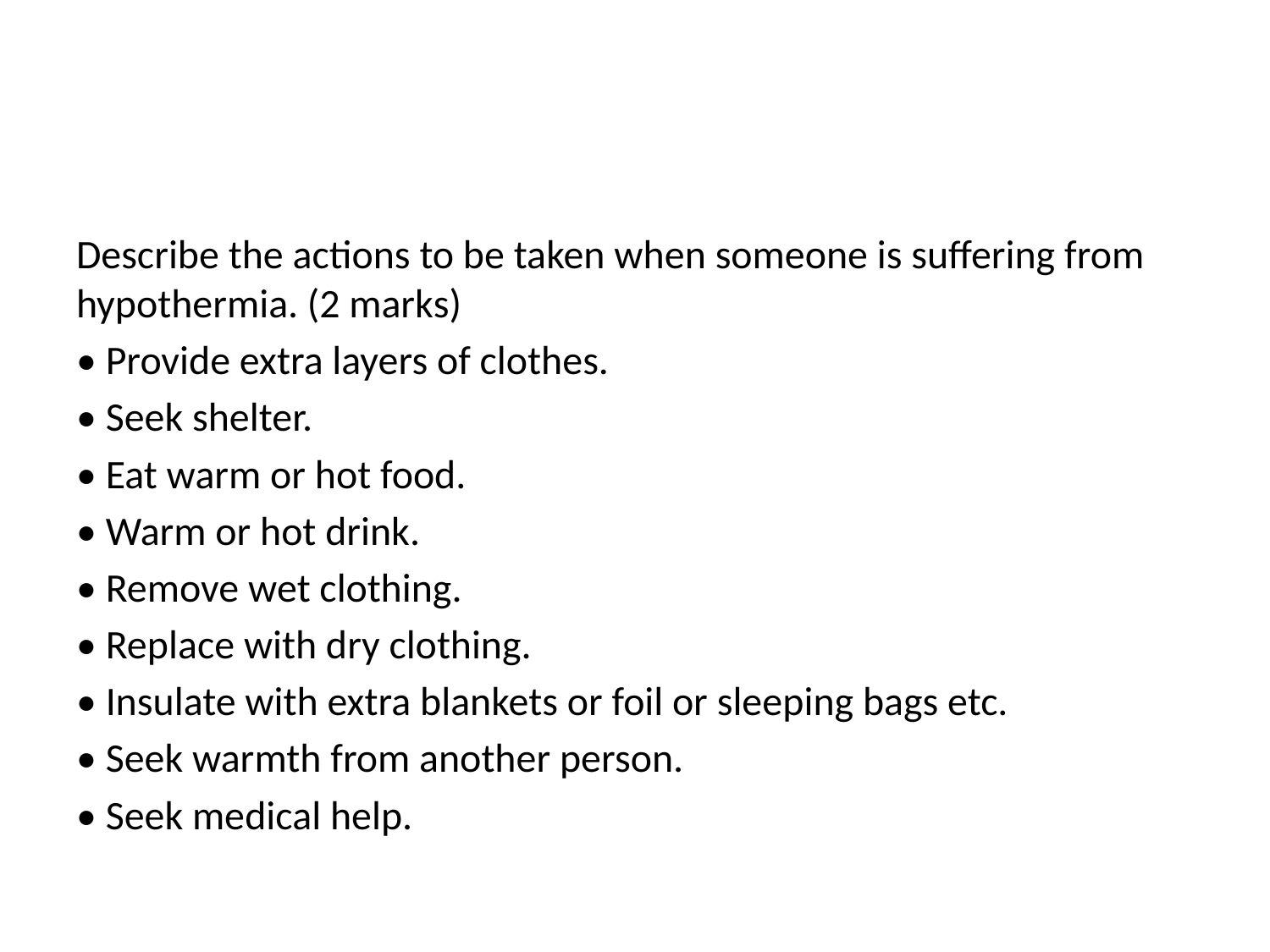

#
Describe the actions to be taken when someone is suffering from hypothermia. (2 marks)
• Provide extra layers of clothes.
• Seek shelter.
• Eat warm or hot food.
• Warm or hot drink.
• Remove wet clothing.
• Replace with dry clothing.
• Insulate with extra blankets or foil or sleeping bags etc.
• Seek warmth from another person.
• Seek medical help.